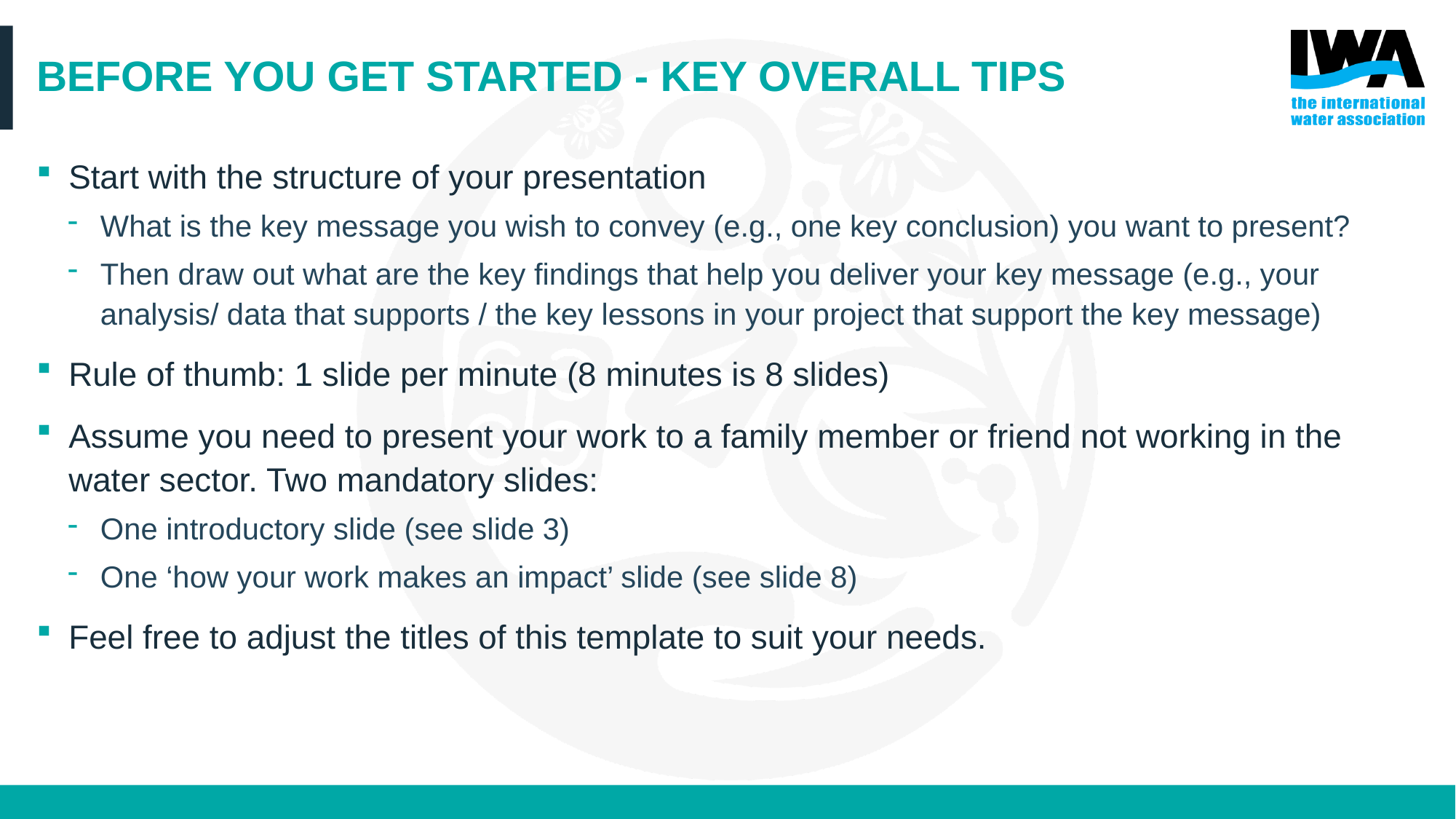

# BEFORE YOU GET STARTED - KEY OVERALL TIPS
Start with the structure of your presentation
What is the key message you wish to convey (e.g., one key conclusion) you want to present?
Then draw out what are the key findings that help you deliver your key message (e.g., your analysis/ data that supports / the key lessons in your project that support the key message)
Rule of thumb: 1 slide per minute (8 minutes is 8 slides)
Assume you need to present your work to a family member or friend not working in the water sector. Two mandatory slides:
One introductory slide (see slide 3)
One ‘how your work makes an impact’ slide (see slide 8)
Feel free to adjust the titles of this template to suit your needs.